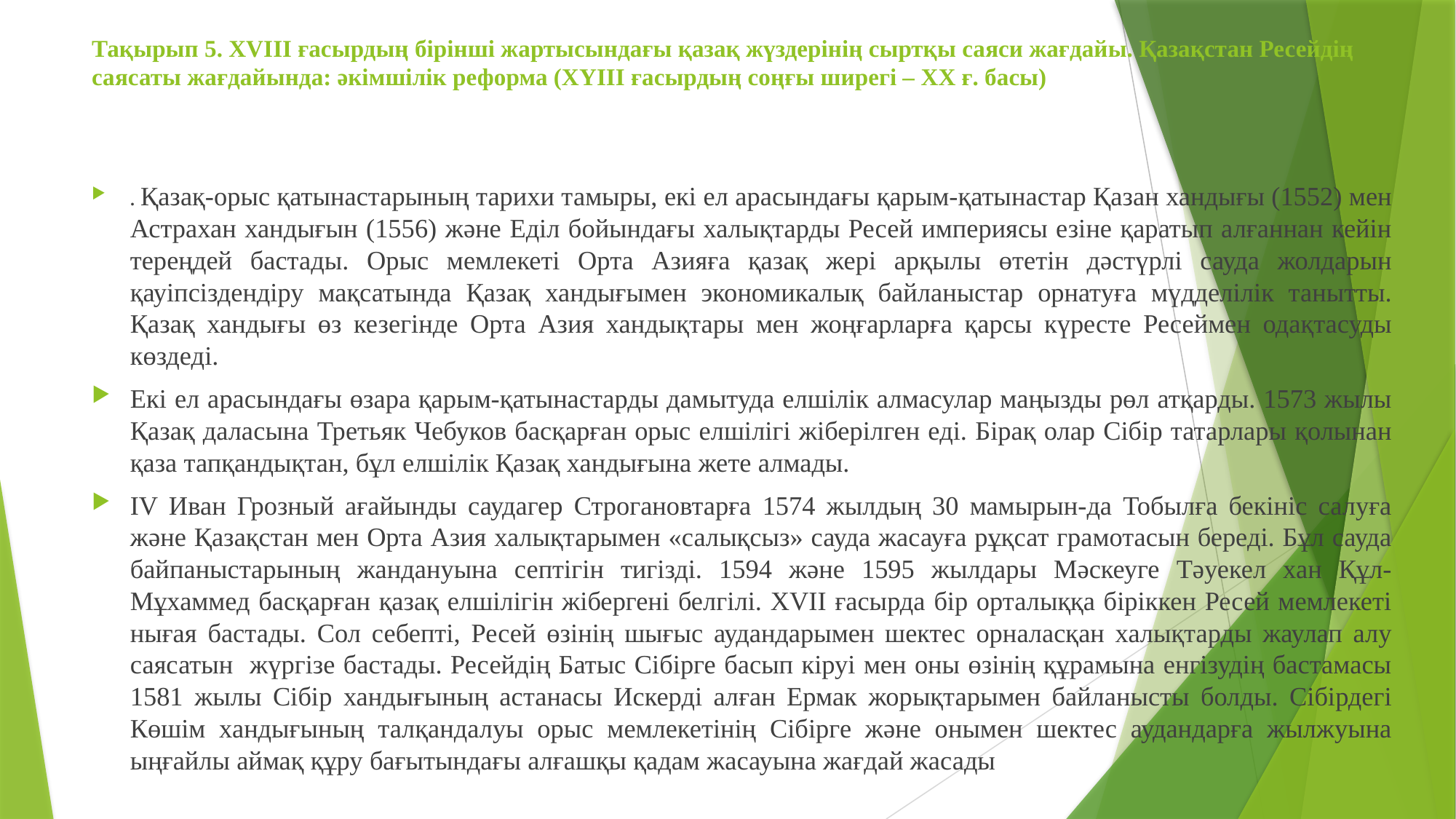

# Тақырып 5. XVIII ғасырдың бірінші жартысындағы қазақ жүздерінің сыртқы саяси жағдайы. Қазақстан Ресейдің саясаты жағдайында: әкімшілік реформа (ХҮІІІ ғасырдың соңғы ширегі – ХХ ғ. басы)
. Қазақ-орыс қатынастарының тарихи тамыры, екі ел арасындағы қарым-қатынастар Қазан хандығы (1552) мен Астрахан хандығын (1556) және Еділ бойындағы халықтарды Ресей империясы езіне қаратып алғаннан кейін тереңдей бастады. Орыс мемлекеті Орта Азияға қазақ жері арқылы өтетін дәстүрлі сауда жолдарын қауіпсіздендіру мақсатында Қазақ хандығымен экономикалық байланыстар орнатуға мүдделілік танытты. Қазақ хандығы өз кезегінде Орта Азия хандықтары мен жоңғарларға қарсы күресте Ресеймен одақтасуды көздеді.
Екі ел арасындағы өзара қарым-қатынастарды дамытуда елшілік алмасулар маңызды рөл атқарды. 1573 жылы Қазақ даласына Третьяк Чебуков басқарған орыс елшілігі жіберілген еді. Бірақ олар Сібір татарлары қолынан қаза тапқандықтан, бұл елшілік Қазақ хандығына жете алмады.
ІV Иван Грозный ағайынды саудагер Строгановтарға 1574 жылдың 30 мамырын-да Тобылға бекініс салуға және Қазақстан мен Орта Азия халықтарымен «салықсыз» сауда жасауға рұқсат грамотасын береді. Бұл сауда байпаныстарының жандануына септігін тигізді. 1594 және 1595 жылдары Мәскеуге Тәуекел хан Құл-Мұхаммед басқарған қазақ елшілігін жібергені белгілі. ХVІІ ғасырда бір орталыққа біріккен Ресей мемлекеті нығая бастады. Сол себепті, Ресей өзінің шығыс аудандарымен шектес орналасқан халықтарды жаулап алу саясатын  жүргізе бастады. Ресейдің Батыс Сібірге басып кіруі мен оны өзінің құрамына енгізудің бастамасы 1581 жылы Сібір хандығының астанасы Искерді алған Ермак жорықтарымен байланысты болды. Сібірдегі Көшім хандығының талқандалуы орыс мемлекетінің Сібірге және онымен шектес аудандарға жылжуына ыңғайлы аймақ құру бағытындағы алғашқы қадам жасауына жағдай жасады